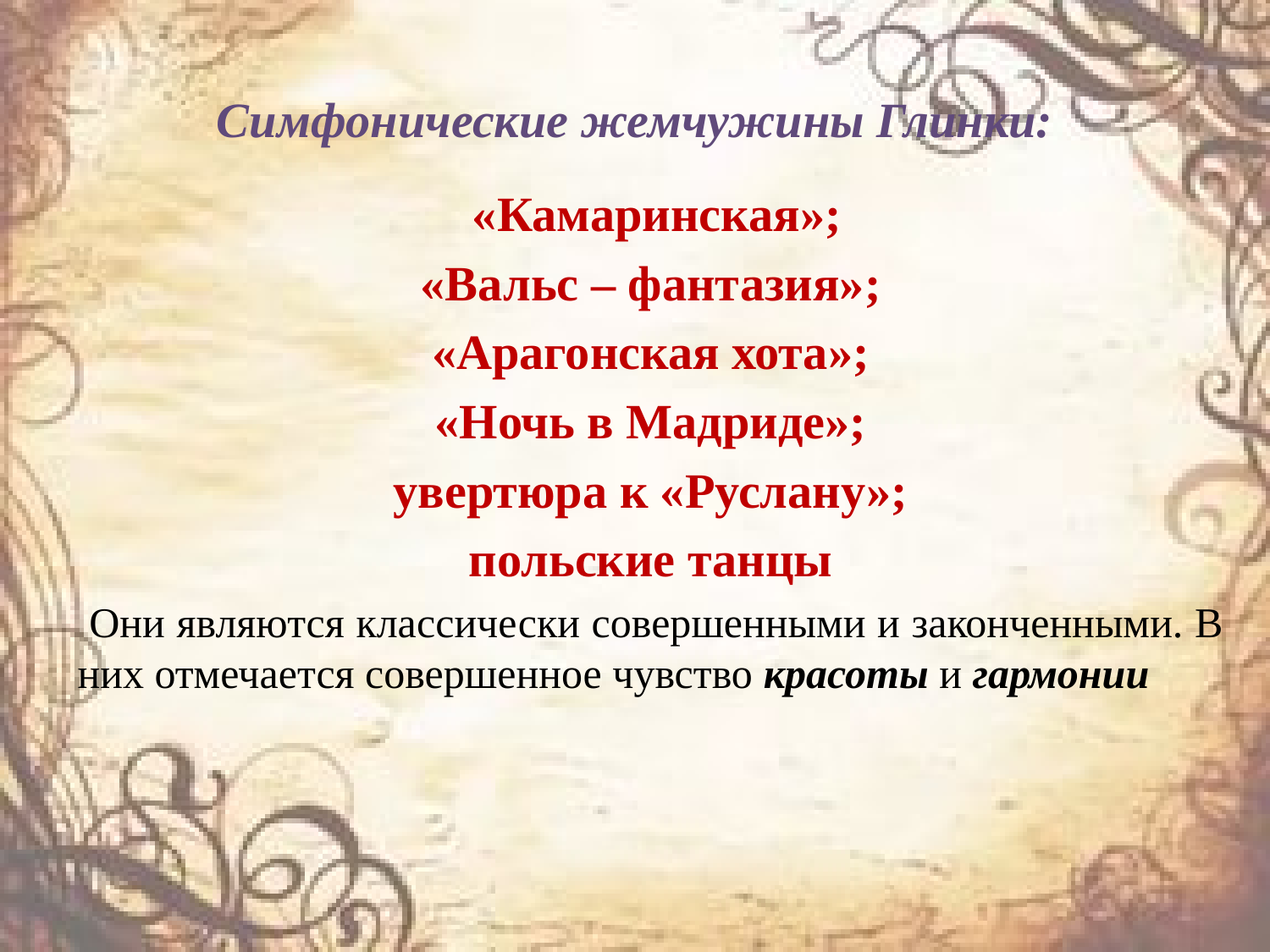

# Симфонические жемчужины Глинки:
 «Камаринская»;
 «Вальс – фантазия»;
«Арагонская хота»;
 «Ночь в Мадриде»;
увертюра к «Руслану»;
 польские танцы
 Они являются классически совершенными и законченными. В них отмечается совершенное чувство красоты и гармонии